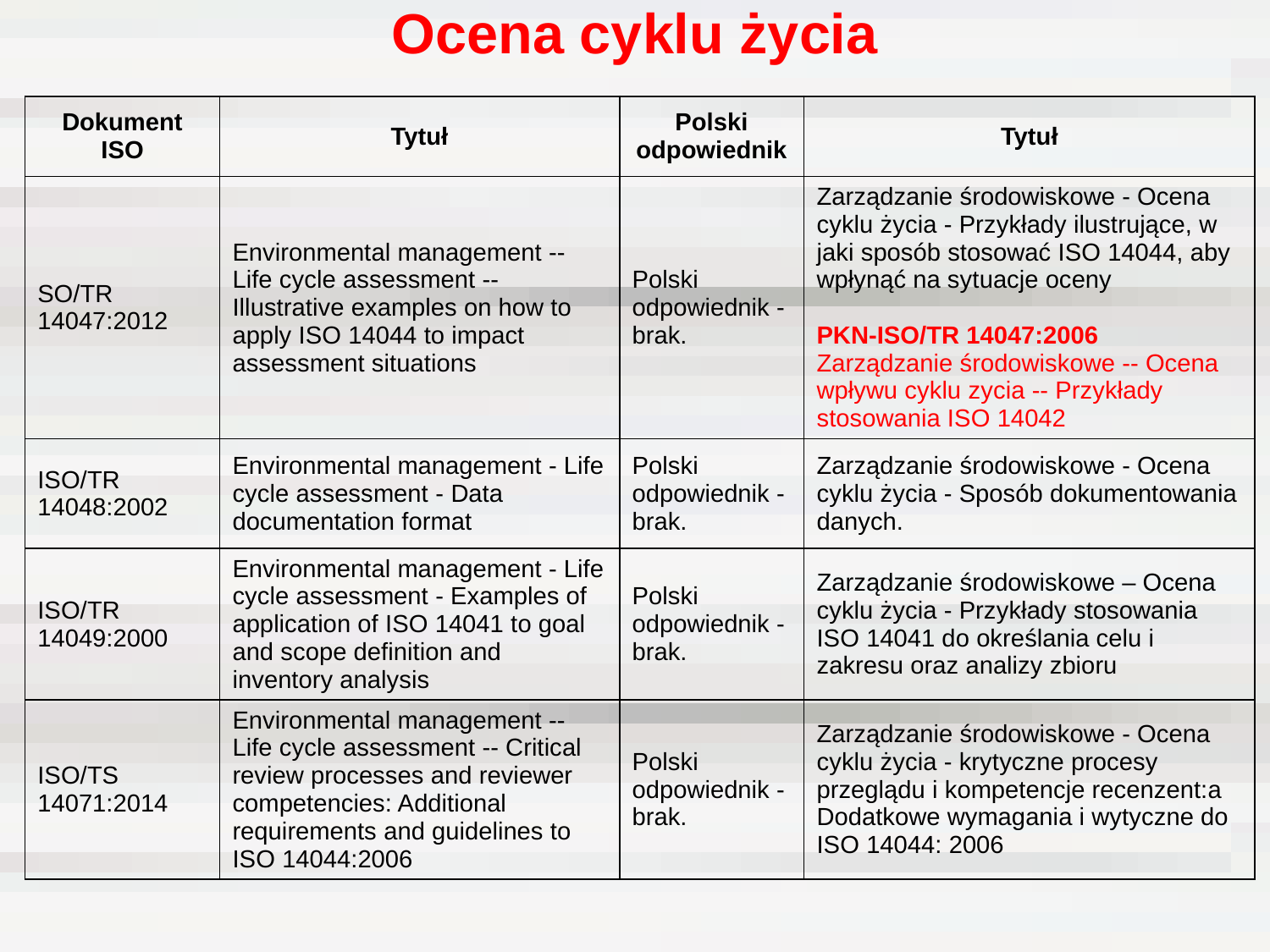

# Ocena cyklu życia
| Dokument ISO | Tytuł | Polski odpowiednik | Tytuł |
| --- | --- | --- | --- |
| SO/TR 14047:2012 | Environmental management -- Life cycle assessment -- Illustrative examples on how to apply ISO 14044 to impact assessment situations | Polski odpowiednik - brak. | Zarządzanie środowiskowe - Ocena cyklu życia - Przykłady ilustrujące, w jaki sposób stosować ISO 14044, aby wpłynąć na sytuacje oceny PKN-ISO/TR 14047:2006 Zarządzanie środowiskowe -- Ocena wpływu cyklu zycia -- Przykłady stosowania ISO 14042 |
| ISO/TR 14048:2002 | Environmental management - Life cycle assessment - Data documentation format | Polski odpowiednik - brak. | Zarządzanie środowiskowe - Ocena cyklu życia - Sposób dokumentowania danych. |
| ISO/TR 14049:2000 | Environmental management - Life cycle assessment - Examples of application of ISO 14041 to goal and scope definition and inventory analysis | Polski odpowiednik - brak. | Zarządzanie środowiskowe – Ocena cyklu życia - Przykłady stosowania ISO 14041 do określania celu i zakresu oraz analizy zbioru |
| ISO/TS 14071:2014 | Environmental management -- Life cycle assessment -- Critical review processes and reviewer competencies: Additional requirements and guidelines to ISO 14044:2006 | Polski odpowiednik - brak. | Zarządzanie środowiskowe - Ocena cyklu życia - krytyczne procesy przeglądu i kompetencje recenzent:a Dodatkowe wymagania i wytyczne do ISO 14044: 2006 |